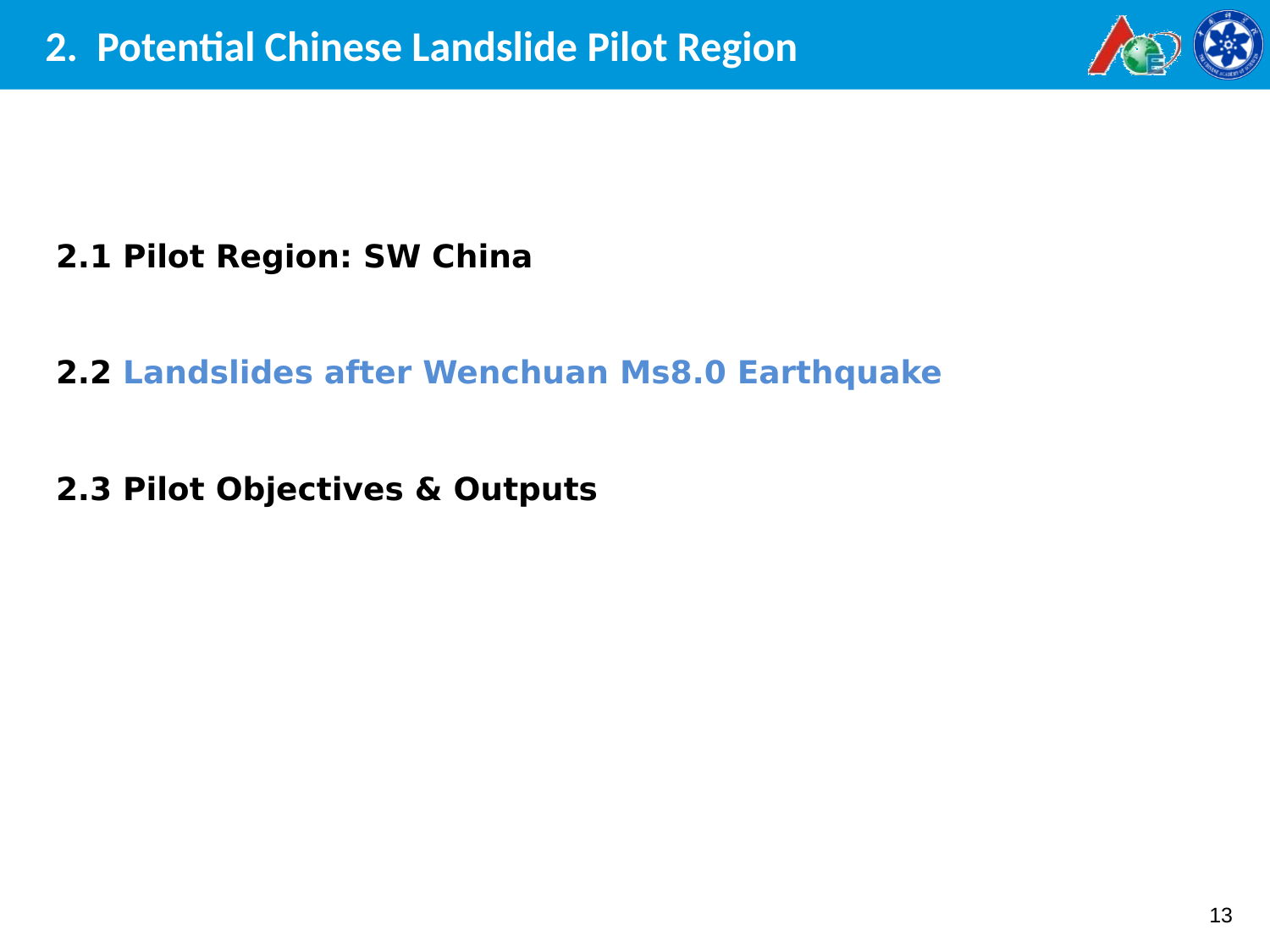

# 2.  Potential Chinese Landslide Pilot Region
 2.1 Pilot Region: SW China
 2.2 Landslides after Wenchuan Ms8.0 Earthquake
 2.3 Pilot Objectives & Outputs